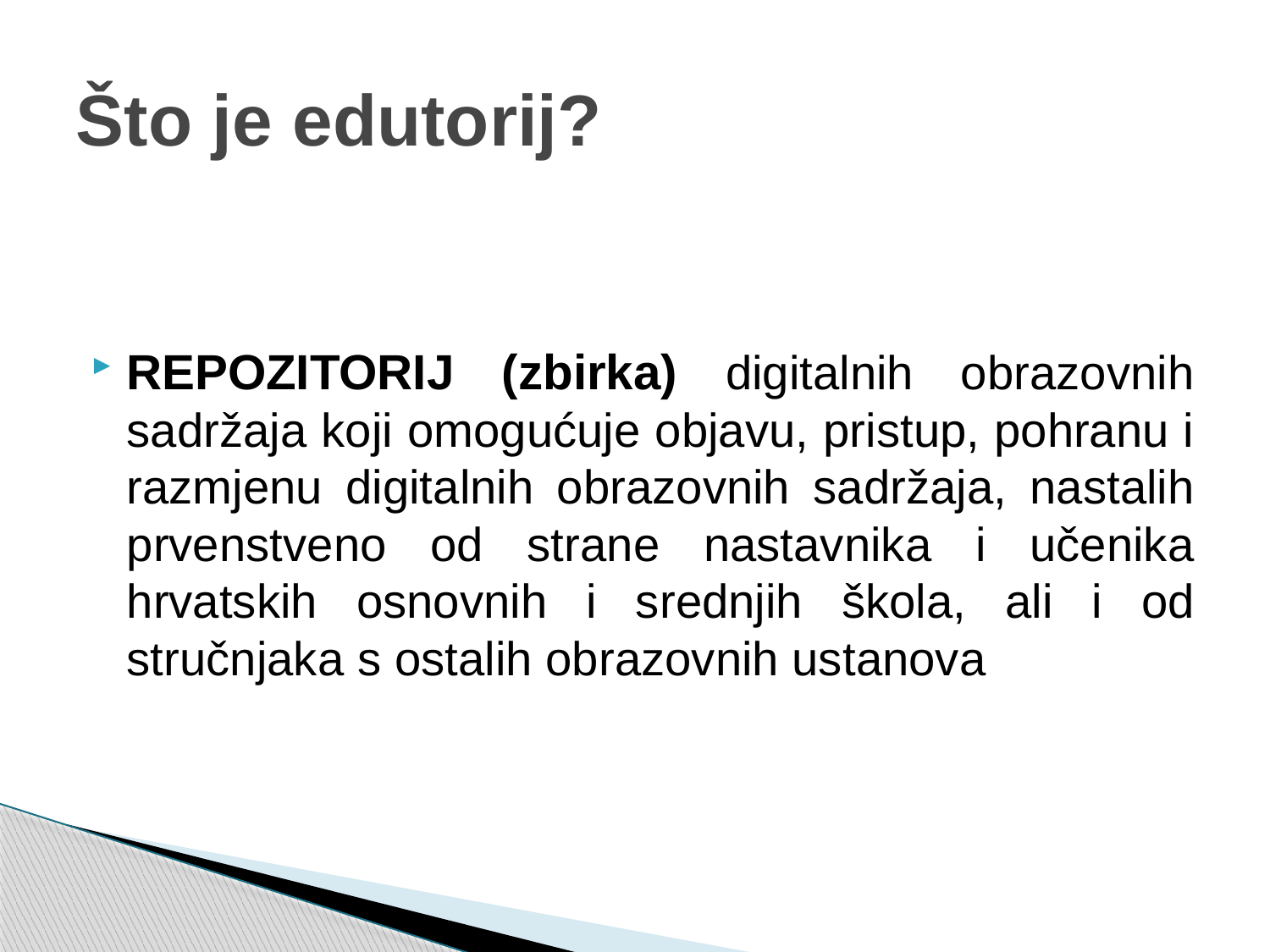

# Što je edutorij?

REPOZITORIJ (zbirka) digitalnih obrazovnih sadržaja koji omogućuje objavu, pristup, pohranu i razmjenu digitalnih obrazovnih sadržaja, nastalih prvenstveno od strane nastavnika i učenika hrvatskih osnovnih i srednjih škola, ali i od stručnjaka s ostalih obrazovnih ustanova